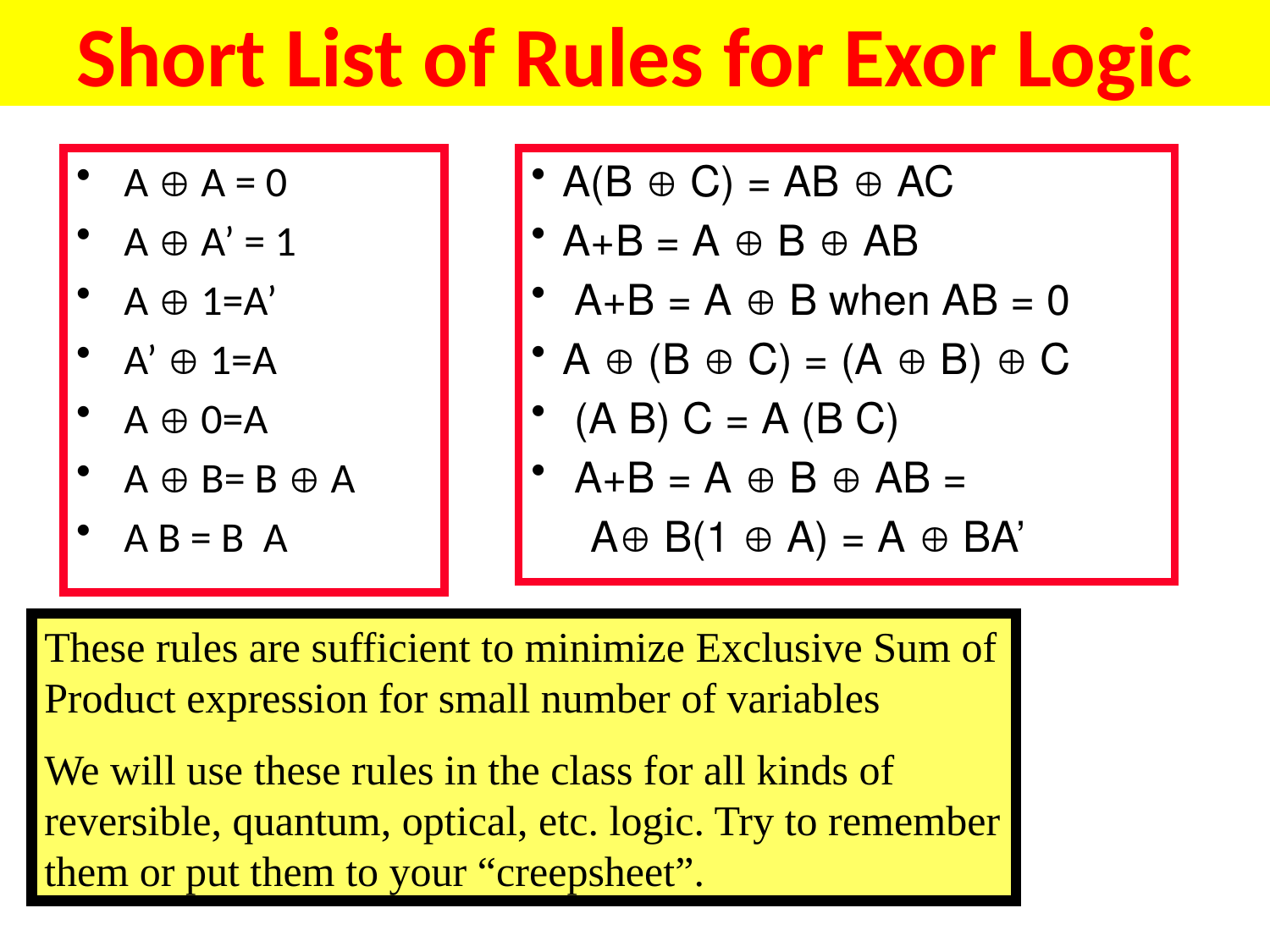

# Short List of Rules for Exor Logic
A ⊕ A = 0
A ⊕ A’ = 1
A ⊕ 1=A’
A’ ⊕ 1=A
A ⊕ 0=A
A ⊕ B= B ⊕ A
A B = B  A
A(B ⊕ C) = AB ⊕ AC
A+B = A ⊕ B ⊕ AB
 A+B = A ⊕ B when AB = 0
A ⊕ (B ⊕ C) = (A ⊕ B) ⊕ C
 (A B) C = A (B C)
 A+B = A ⊕ B ⊕ AB =
     A⊕ B(1 ⊕ A) = A ⊕ BA’
These rules are sufficient to minimize Exclusive Sum of Product expression for small number of variables
We will use these rules in the class for all kinds of reversible, quantum, optical, etc. logic. Try to remember them or put them to your “creepsheet”.